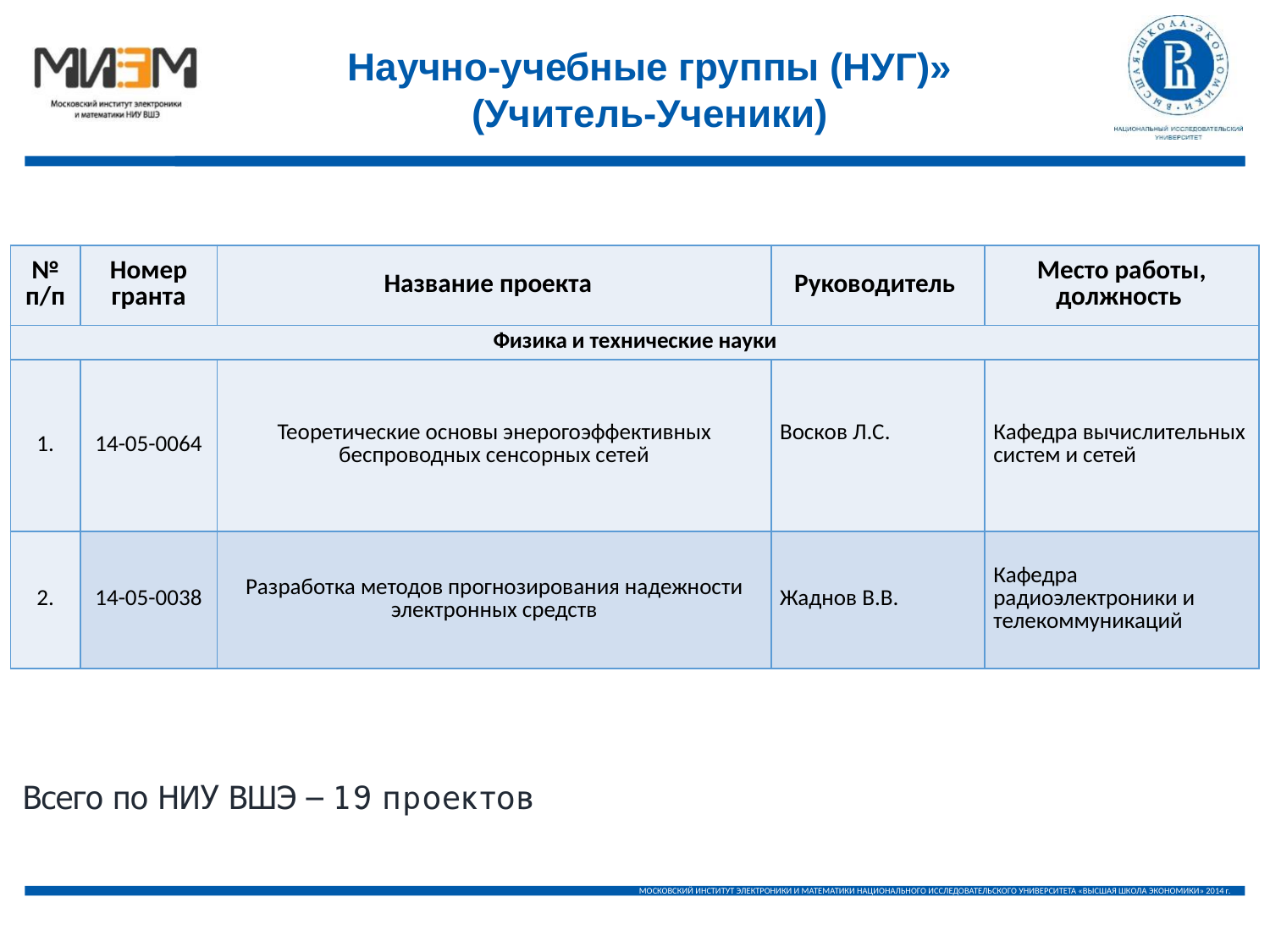

Научно-учебные группы (НУГ)»
(Учитель-Ученики)
| № п/п | Номер гранта | Название проекта | Руководитель | Место работы, должность |
| --- | --- | --- | --- | --- |
| Физика и технические науки |  |  |  |  |
| 1. | 14-05-0064 | Теоретические основы энерогоэффективных беспроводных сенсорных сетей | Восков Л.С. | Кафедра вычислительных систем и сетей |
| 2. | 14-05-0038 | Разработка методов прогнозирования надежности электронных средств | Жаднов В.В. | Кафедра радиоэлектроники и телекоммуникаций |
Всего по НИУ ВШЭ – 19 проектов